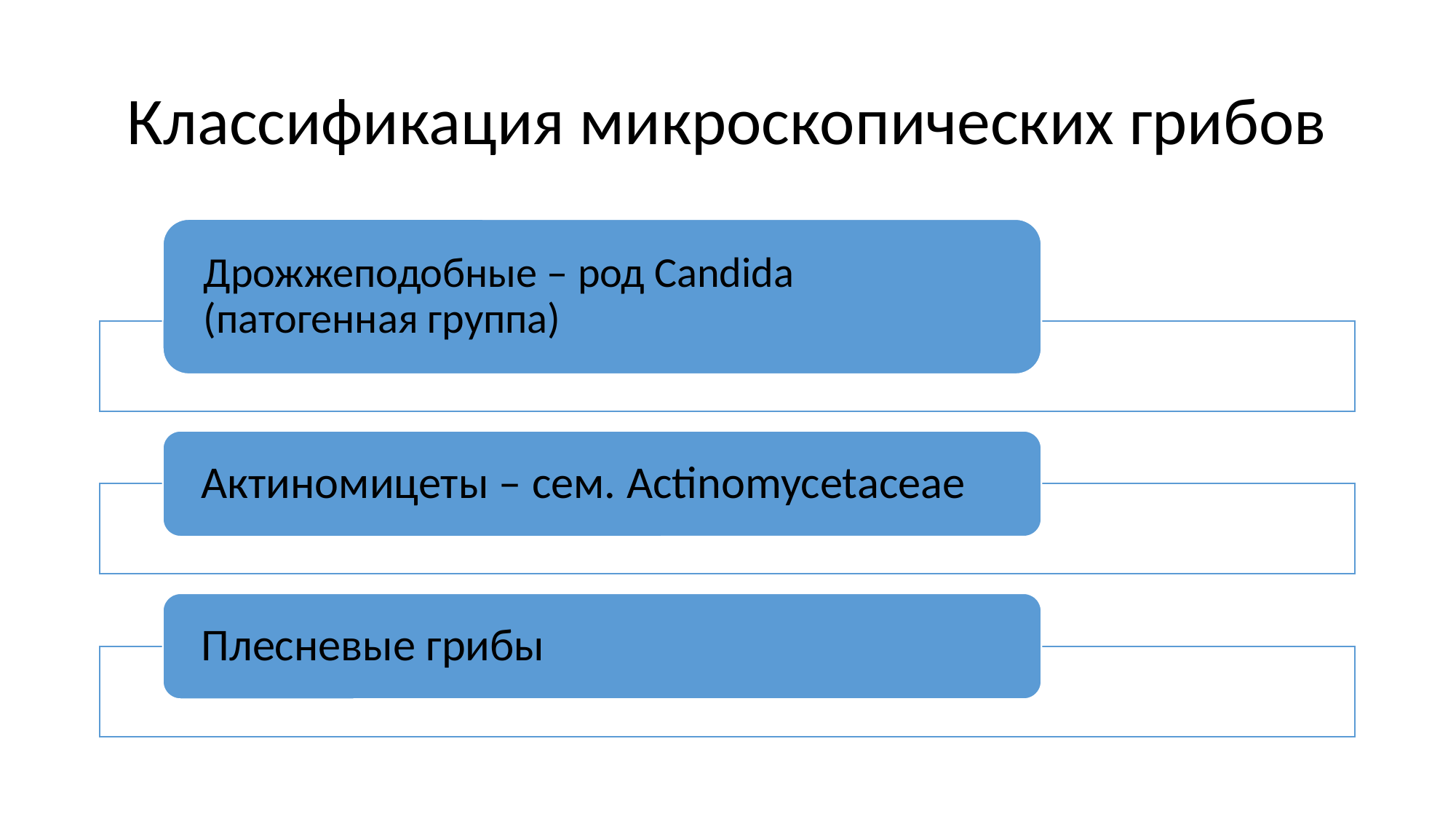

# Классификация микроскопических грибов
Дрожжеподобные – род Candida (патогенная группа)
Актиномицеты – сем. Actinomycetaceae
Плесневые грибы